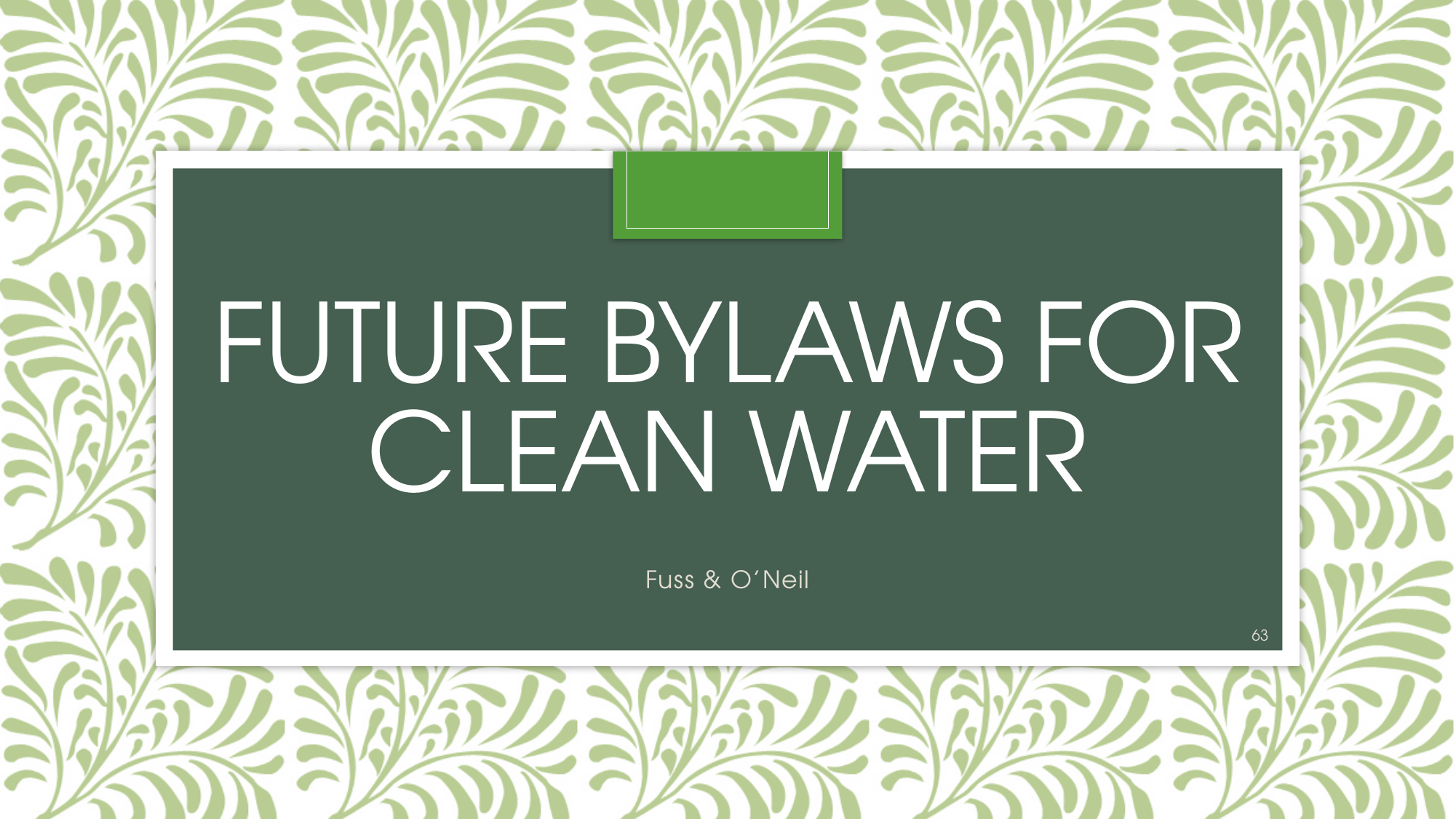

# Future Bylaws For Clean Water
Fuss & O’Neil

63